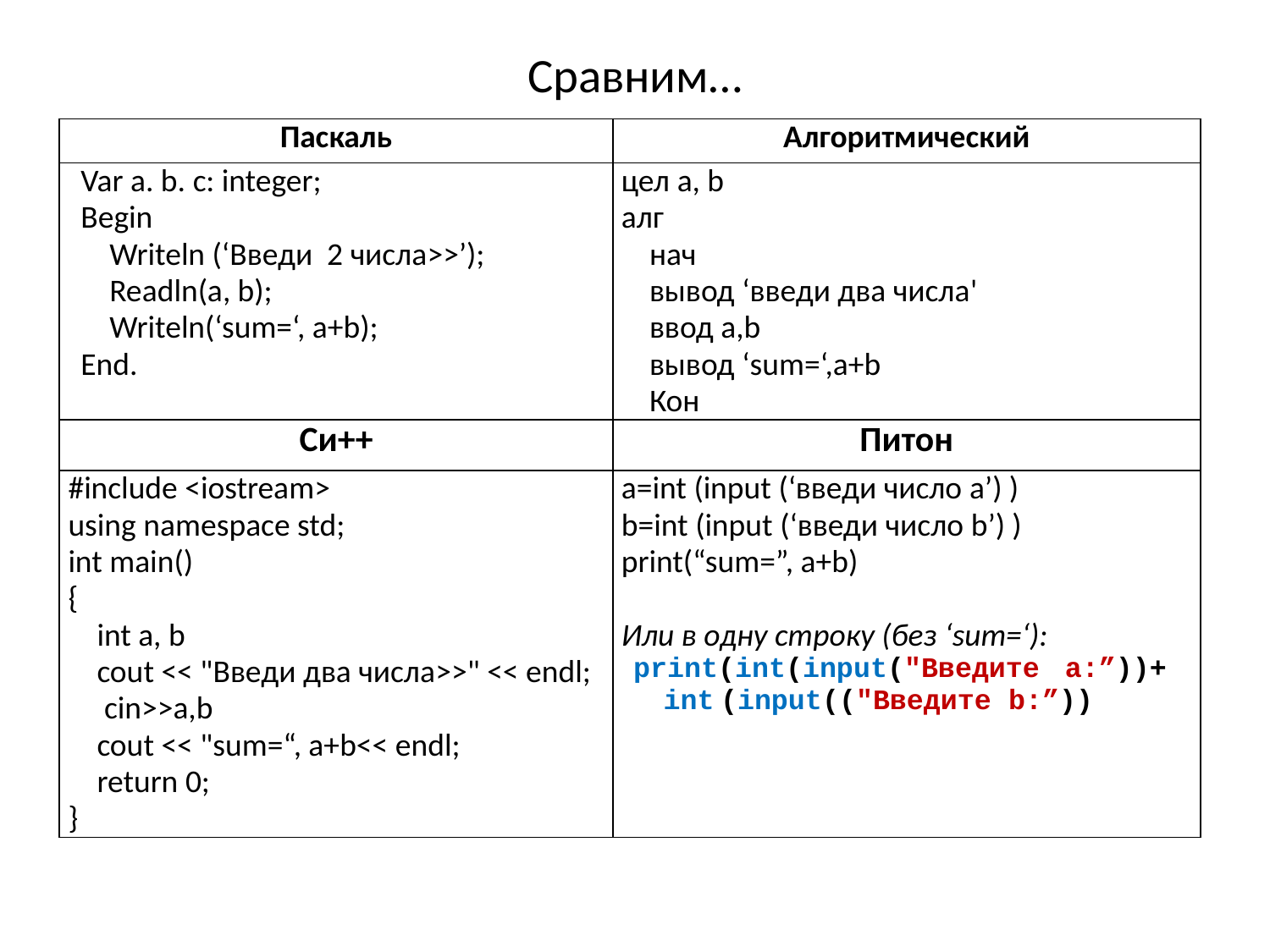

# Сравним…
| Паскаль | Алгоритмический |
| --- | --- |
| Var a. b. c: integer; Begin Writeln (‘Введи 2 числа>>’); Readln(a, b); Writeln(‘sum=‘, a+b); End. | цел a, b алг нач вывод ‘введи два числа' ввод a,b вывод ‘sum=‘,a+b Кон |
| Си++ | Питон |
| #include <iostream> using namespace std; int main() { int a, b cout << "Введи два числа>>" << endl; cin>>a,b cout << "sum=“, a+b<< endl; return 0; } | a=int (input (‘введи число a’) ) b=int (input (‘введи число b’) ) print(“sum=”, a+b) Или в одну строку (без ‘sum=‘): print(int(input("Введите a:”))+ int (input(("Введите b:”)) |